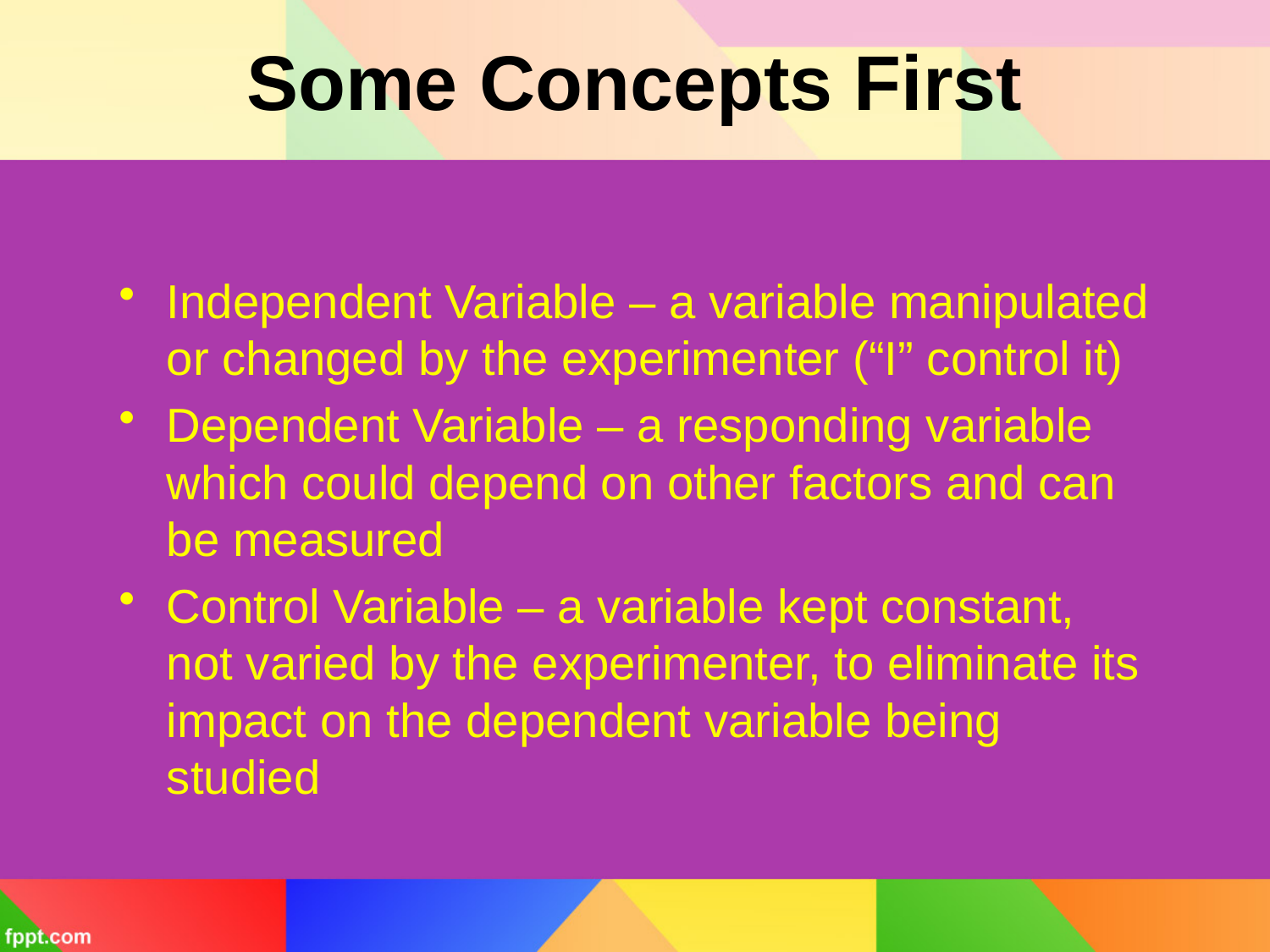

# Some Concepts First
Independent Variable – a variable manipulated or changed by the experimenter (“I” control it)
Dependent Variable – a responding variable which could depend on other factors and can be measured
Control Variable – a variable kept constant, not varied by the experimenter, to eliminate its impact on the dependent variable being studied